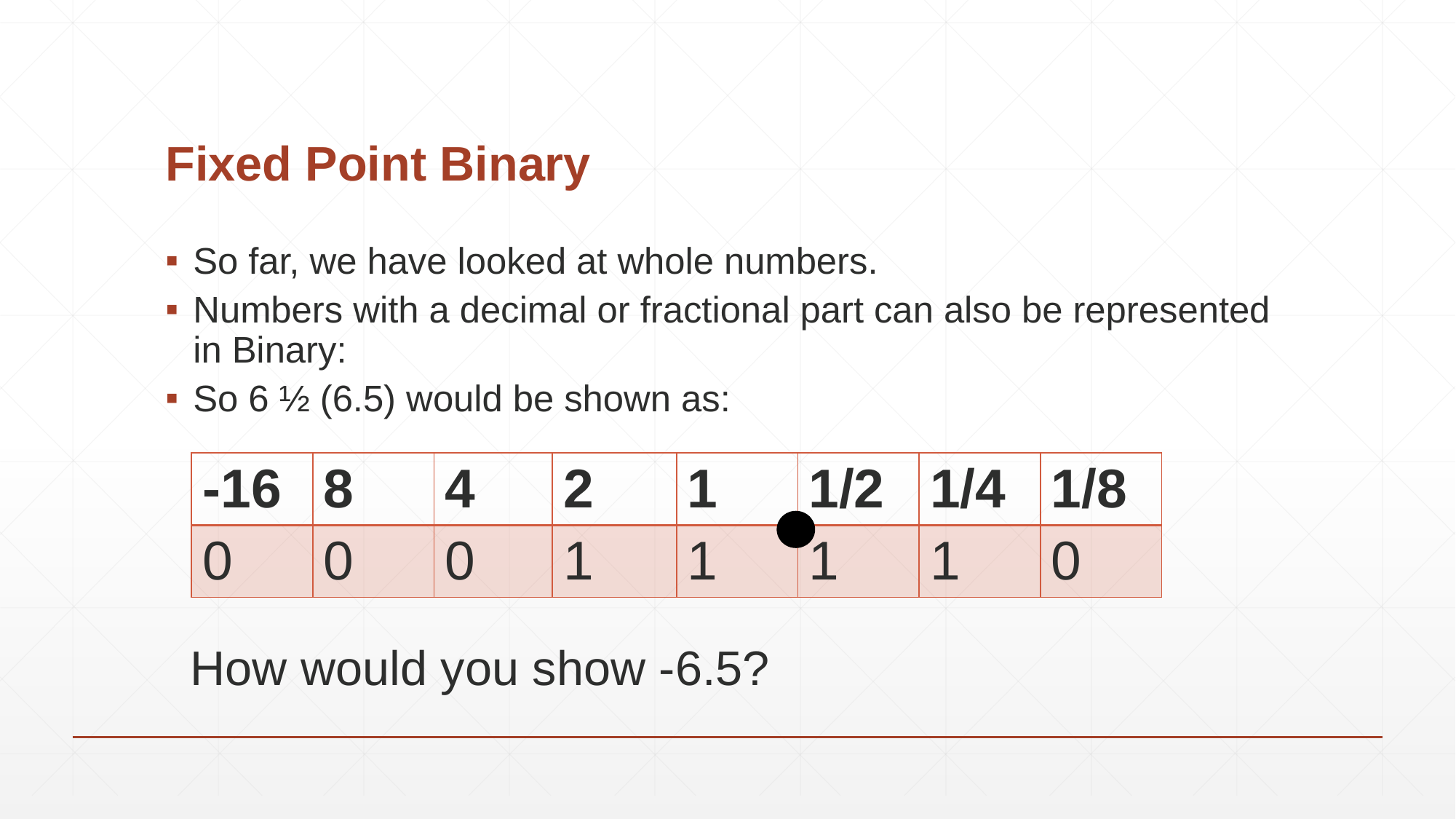

# Fixed Point Binary
So far, we have looked at whole numbers.
Numbers with a decimal or fractional part can also be represented in Binary:
So 6 ½ (6.5) would be shown as:

| -16 | 8 | 4 | 2 | 1 | 1/2 | 1/4 | 1/8 |
| --- | --- | --- | --- | --- | --- | --- | --- |
| 0 | 0 | 0 | 1 | 1 | 1 | 1 | 0 |

How would you show -6.5?